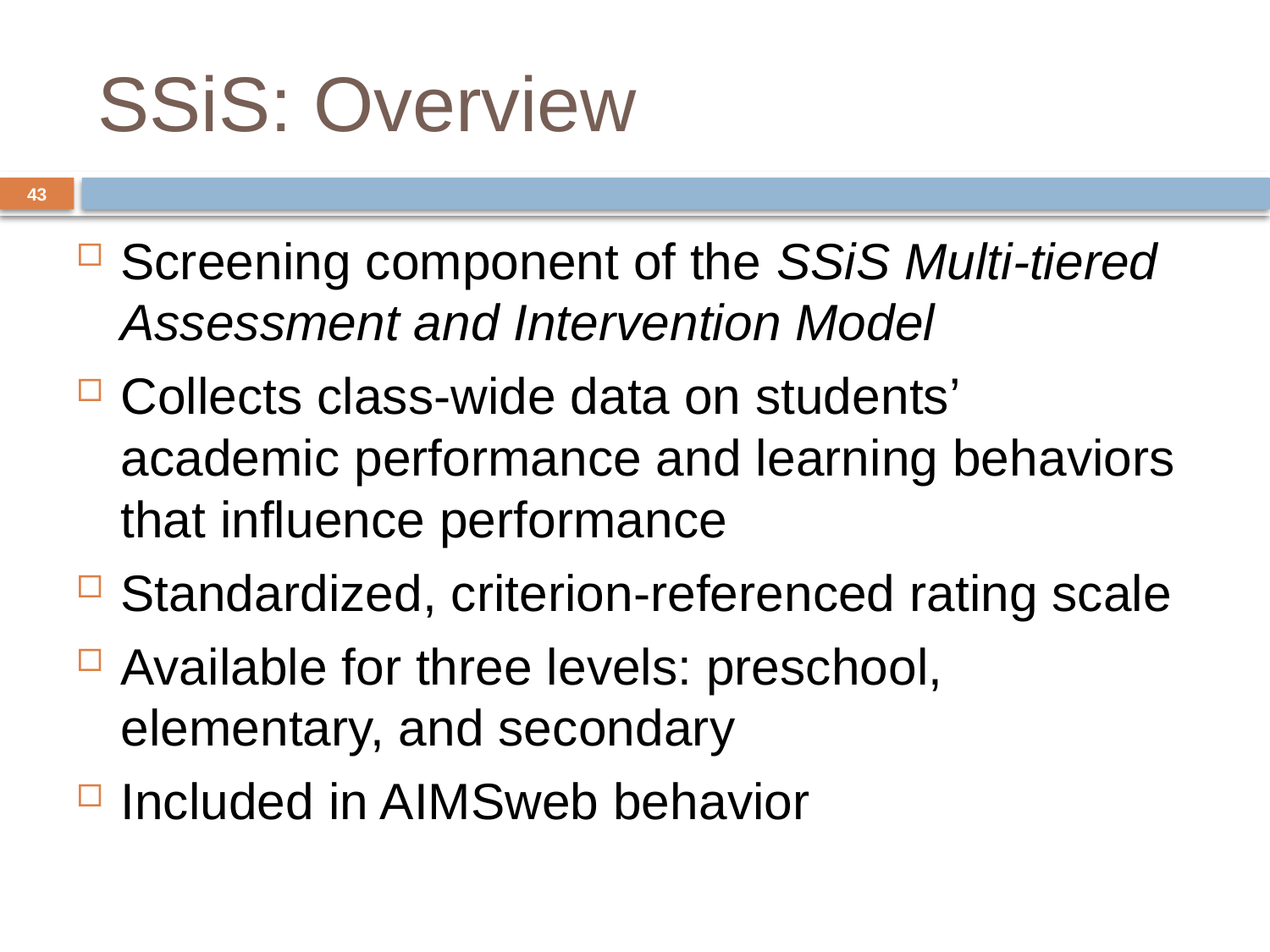

# SSiS: Overview
43
Screening component of the SSiS Multi-tiered Assessment and Intervention Model
Collects class-wide data on students’ academic performance and learning behaviors that influence performance
Standardized, criterion-referenced rating scale
Available for three levels: preschool, elementary, and secondary
Included in AIMSweb behavior